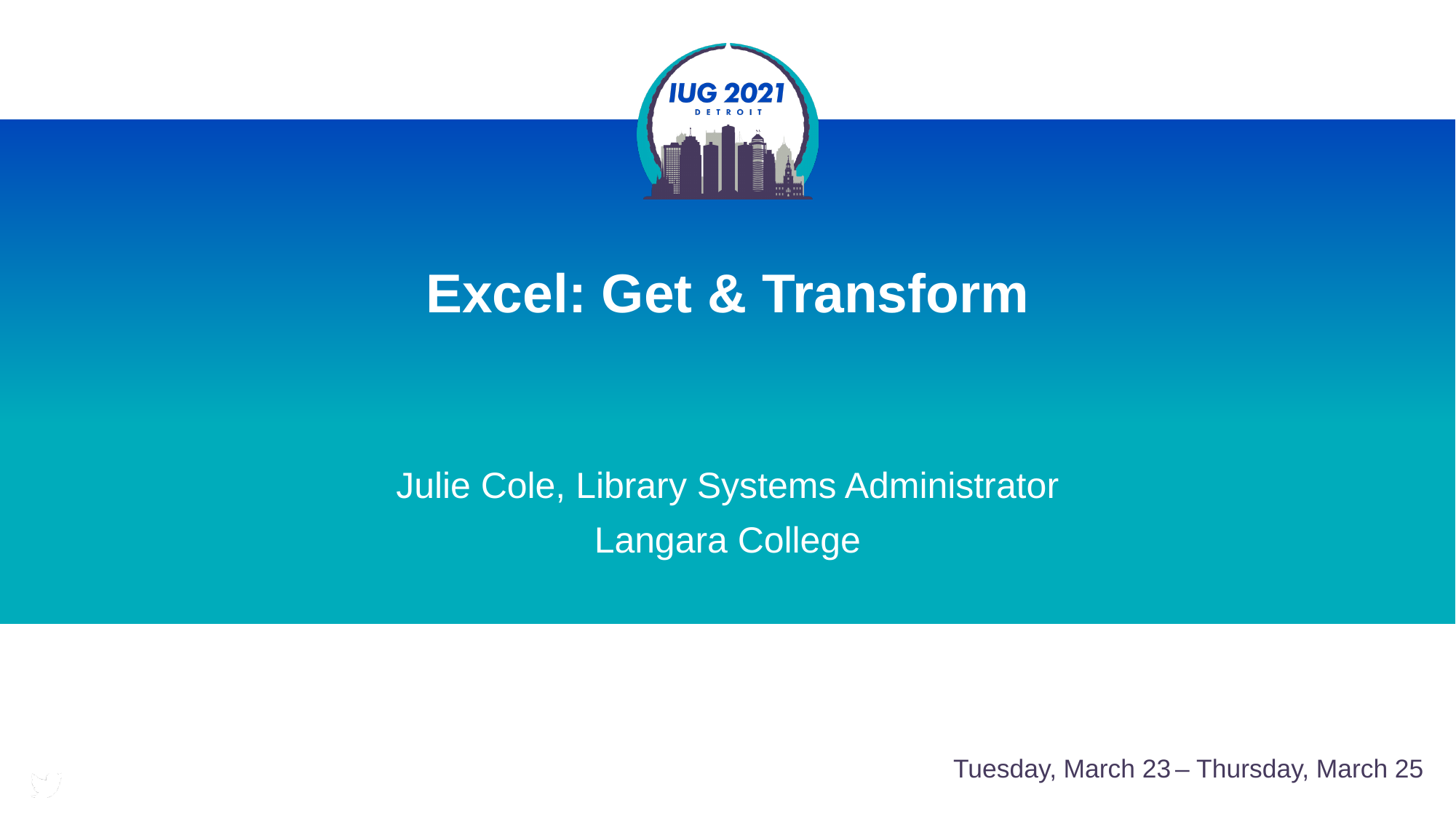

# Excel: Get & Transform

Julie Cole, Library Systems Administrator
Langara College